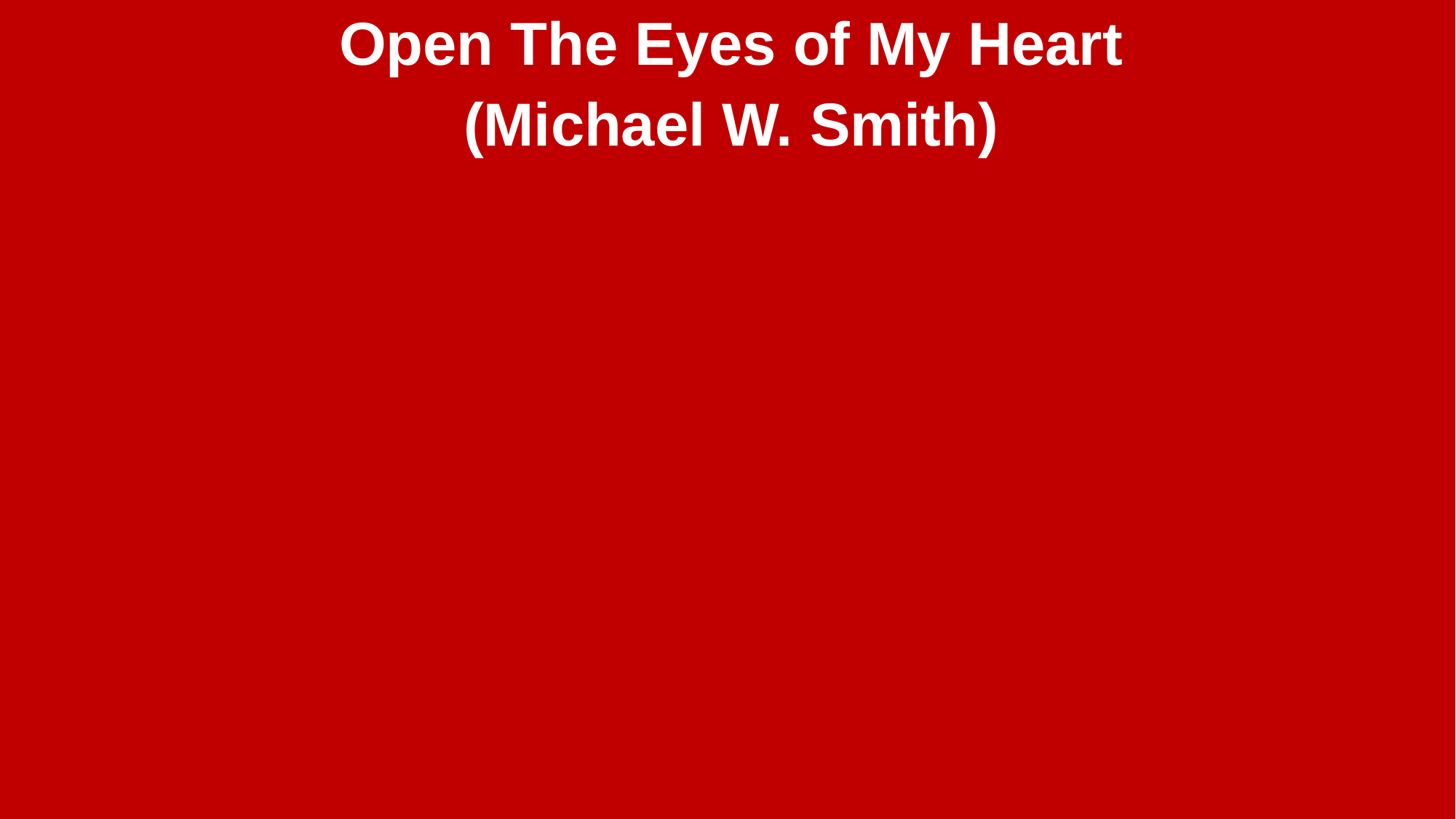

Open The Eyes of My Heart
(Michael W. Smith)